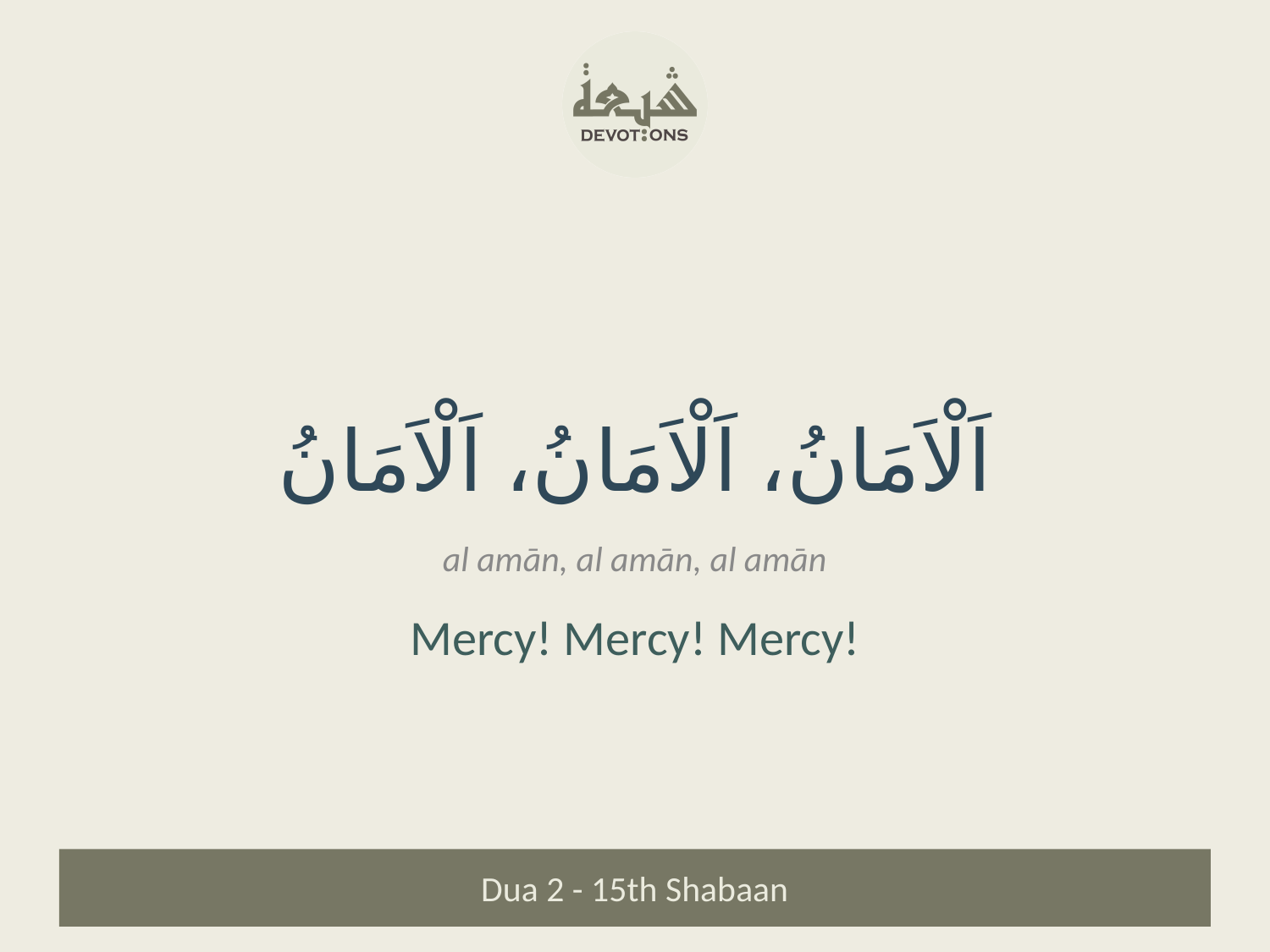

اَلْاَمَانُ، اَلْاَمَانُ، اَلْاَمَانُ
al amān, al amān, al amān
Mercy! Mercy! Mercy!
Dua 2 - 15th Shabaan